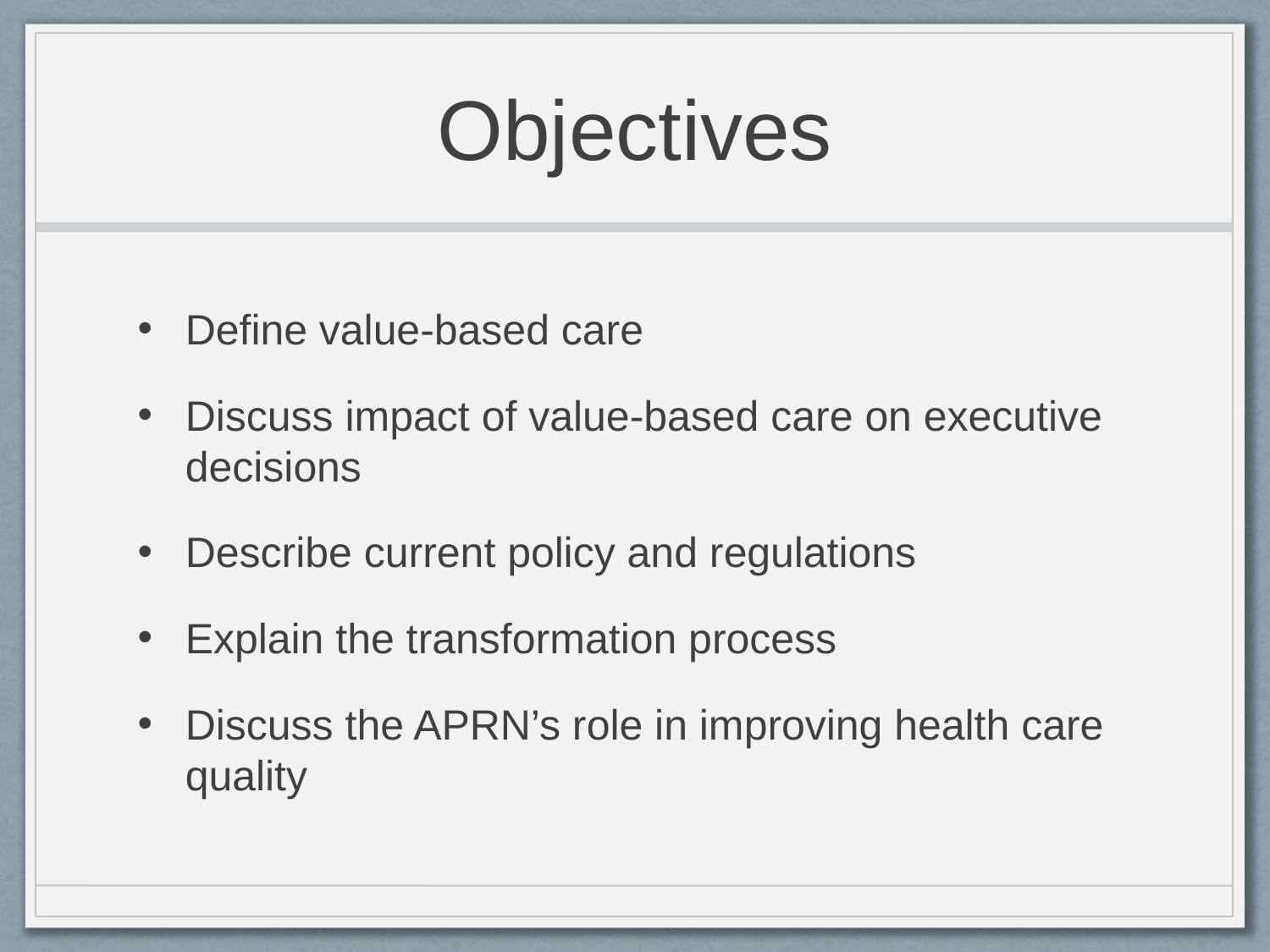

# Objectives
Define value-based care
Discuss impact of value-based care on executive decisions
Describe current policy and regulations
Explain the transformation process
Discuss the APRN’s role in improving health care quality